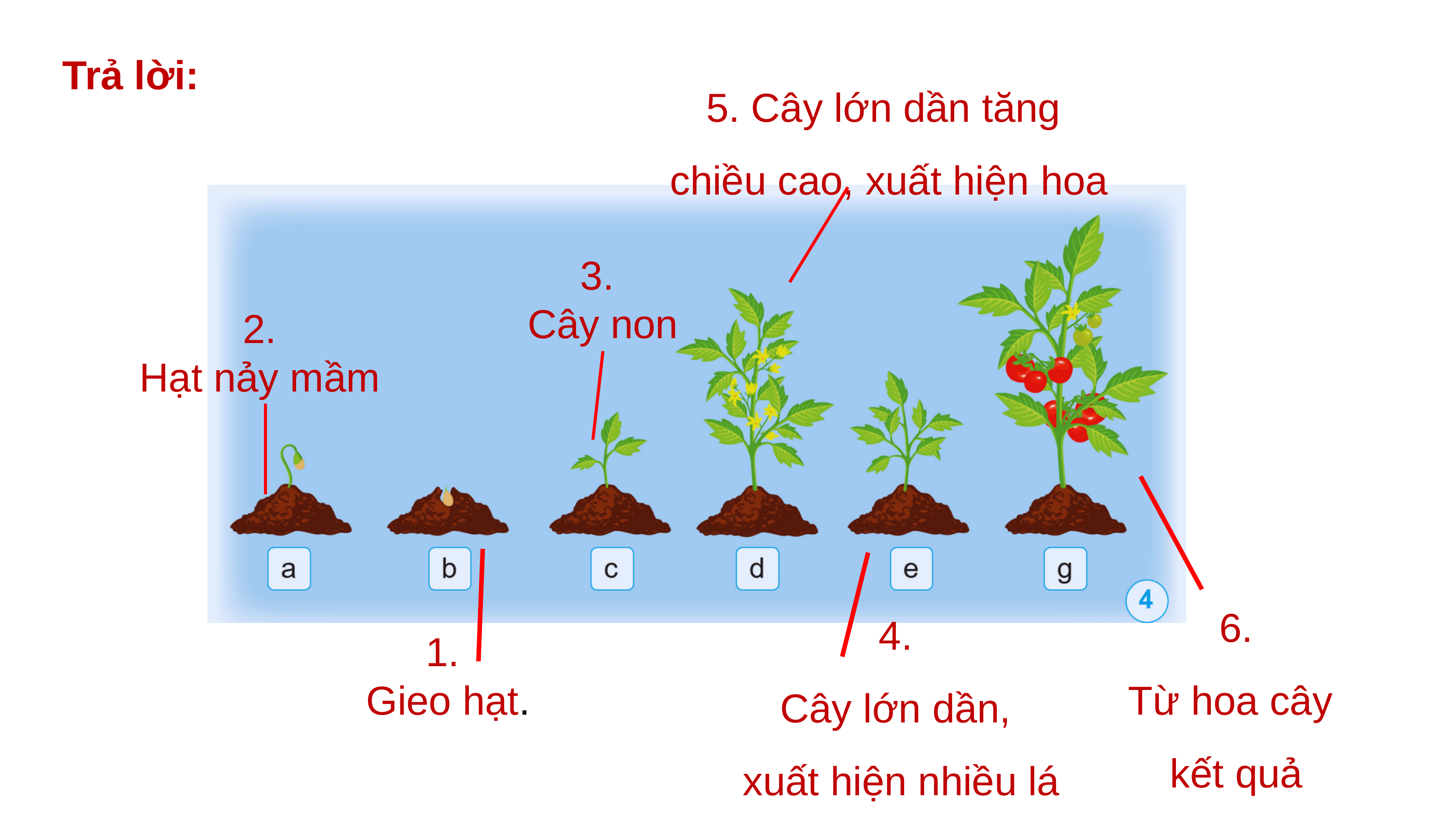

Trả lời:
5. Cây lớn dần tăng
chiều cao, xuất hiện hoa

3.
Cây non
2.
Hạt nảy mầm
6.
Từ hoa cây
kết quả
1.
Gieo hạt.
4.
Cây lớn dần,
xuất hiện nhiều lá